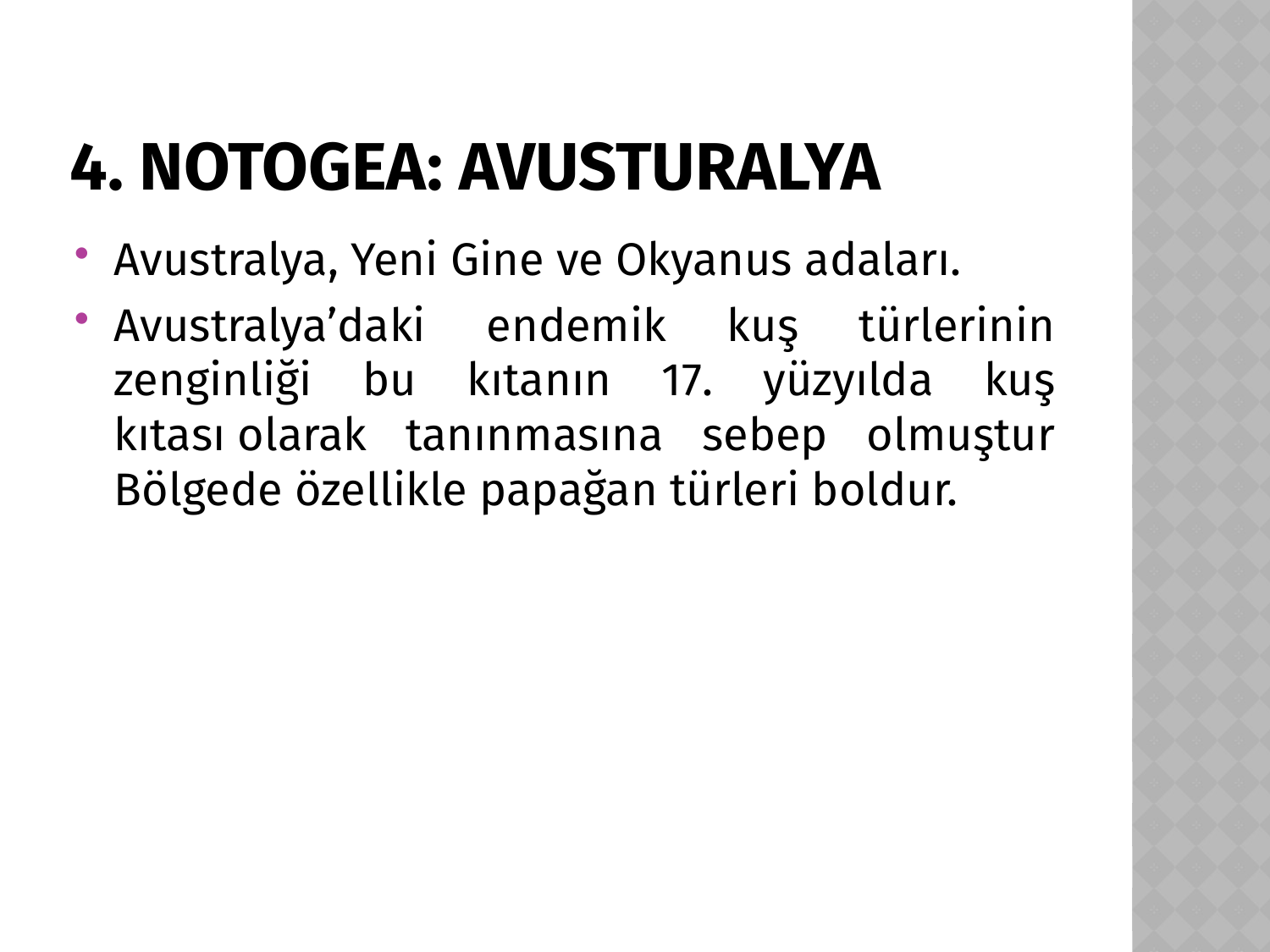

# 4. NOTOGEA: AVUSTURALYA
Avustralya, Yeni Gine ve Okyanus adaları.
Avustralya’daki endemik kuş türlerinin zenginliği bu kıtanın 17. yüzyılda kuş kıtası olarak tanınmasına sebep olmuştur Bölgede özellikle papağan türleri boldur.